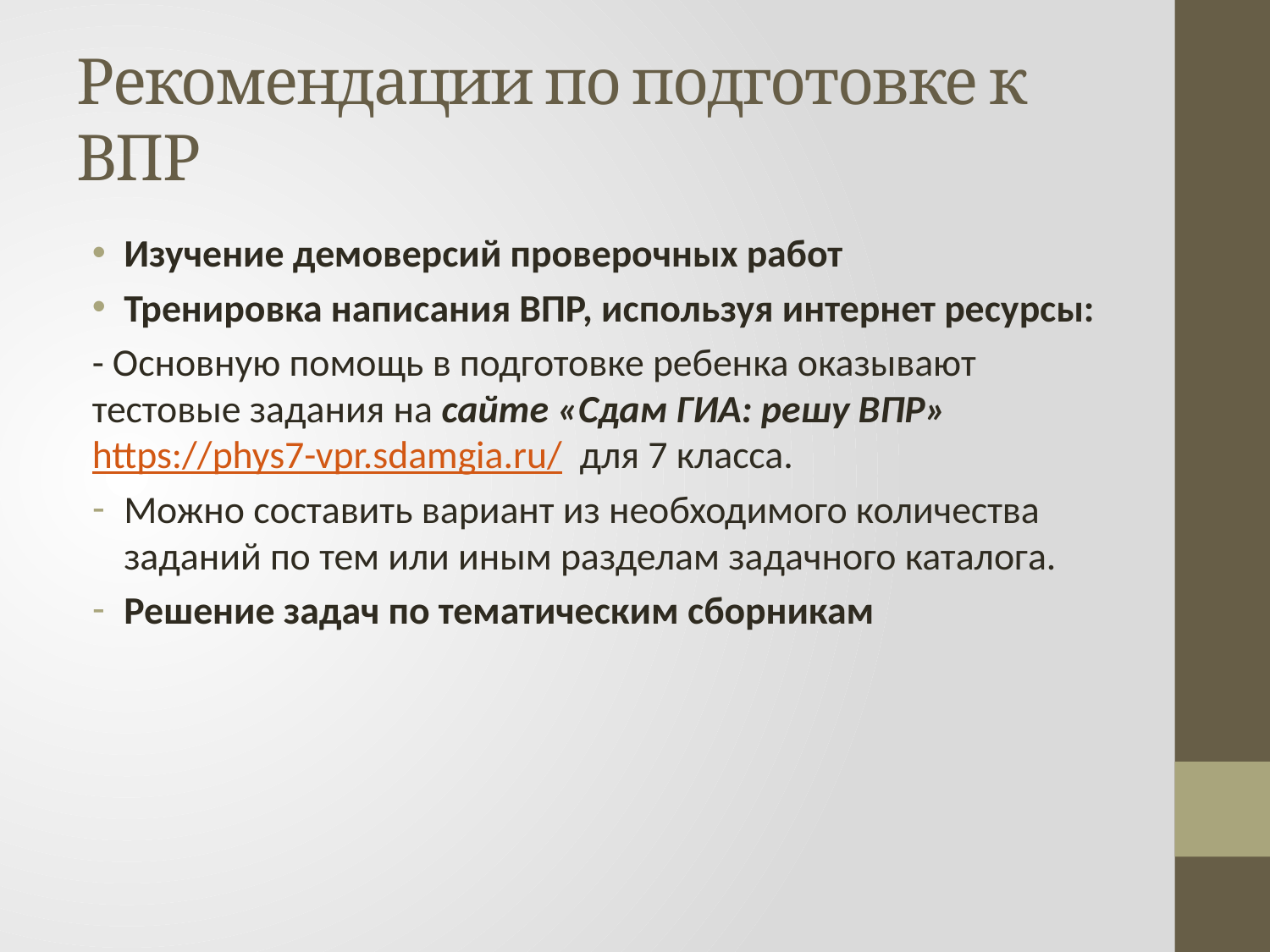

# Рекомендации по подготовке к ВПР
Изучение демоверсий проверочных работ
Тренировка написания ВПР, используя интернет ресурсы:
- Основную помощь в подготовке ребенка оказывают тестовые задания на сайте «Сдам ГИА: решу ВПР»  https://phys7-vpr.sdamgia.ru/  для 7 класса.
Можно составить вариант из необходимого количества заданий по тем или иным разделам задачного каталога.
Решение задач по тематическим сборникам